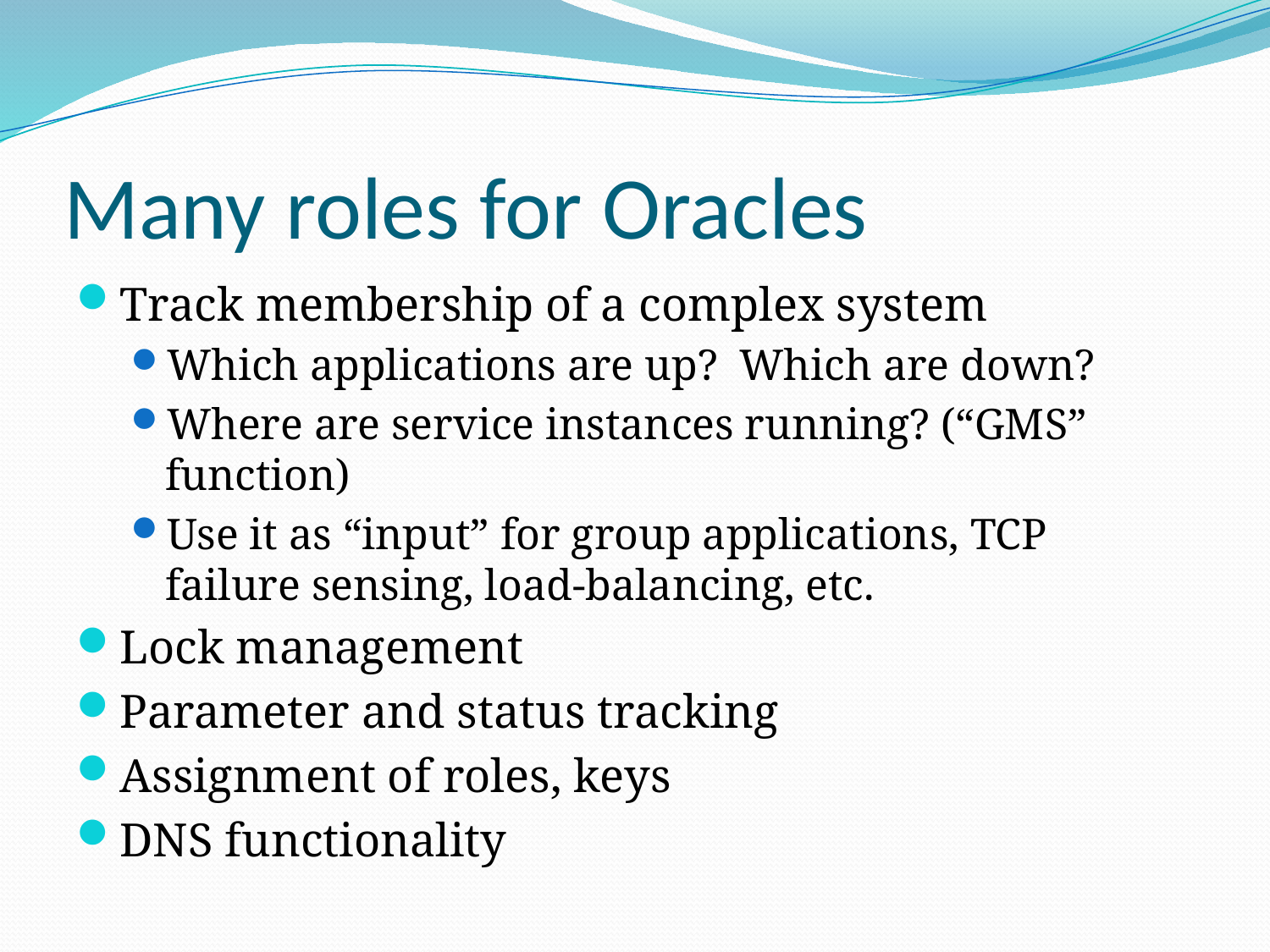

# Many roles for Oracles
Track membership of a complex system
Which applications are up?  Which are down?
Where are service instances running? (“GMS” function)
Use it as “input” for group applications, TCP failure sensing, load-balancing, etc.
Lock management
Parameter and status tracking
Assignment of roles, keys
DNS functionality